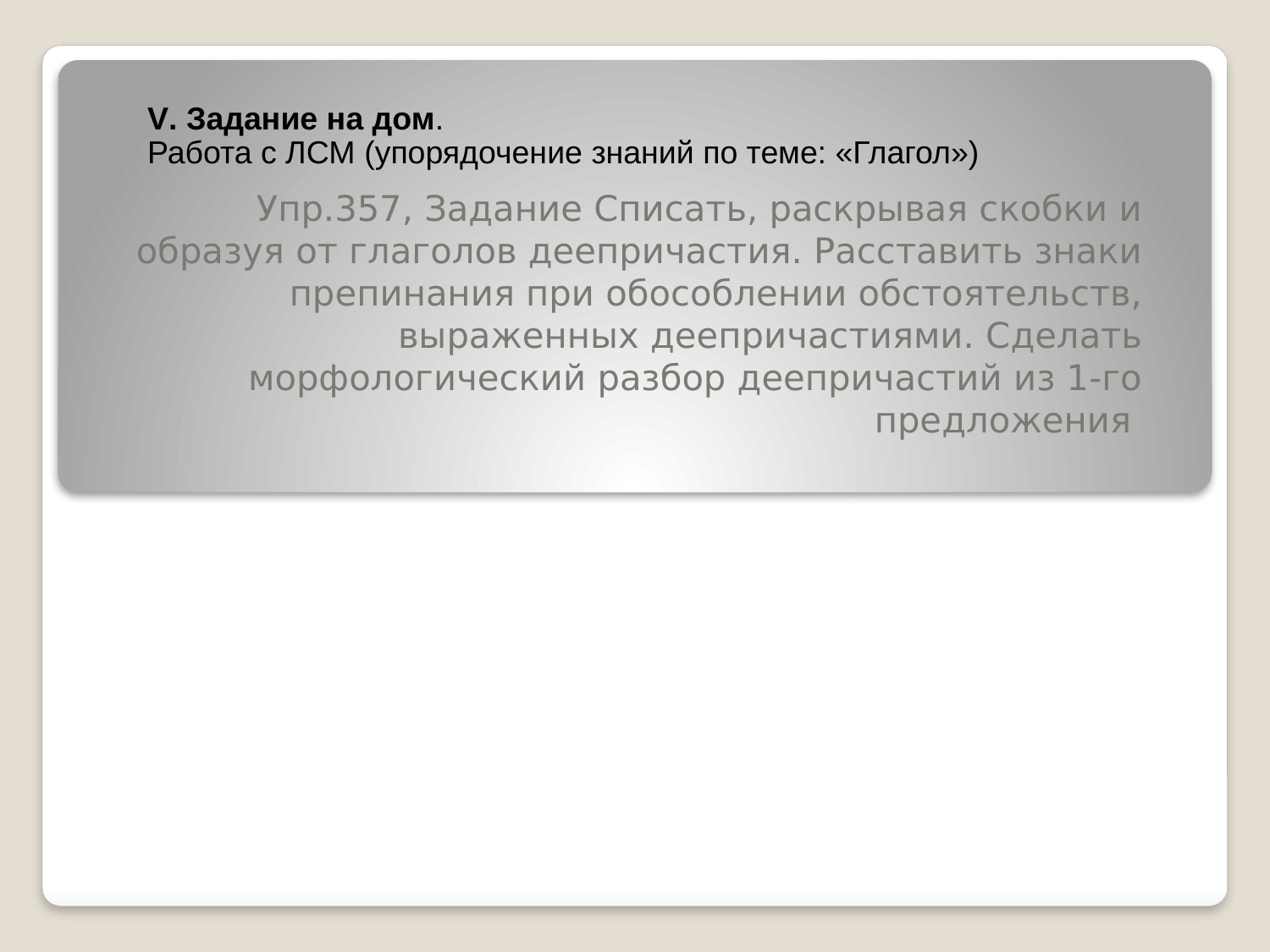

V. Задание на дом.
Работа с ЛСМ (упорядочение знаний по теме: «Глагол»)

Упр.357, Задание Списать, раскрывая скобки и образуя от глаголов деепричастия. Расставить знаки препинания при обособлении обстоятельств, выраженных деепричастиями. Сделать морфологический разбор деепричастий из 1-го предложения